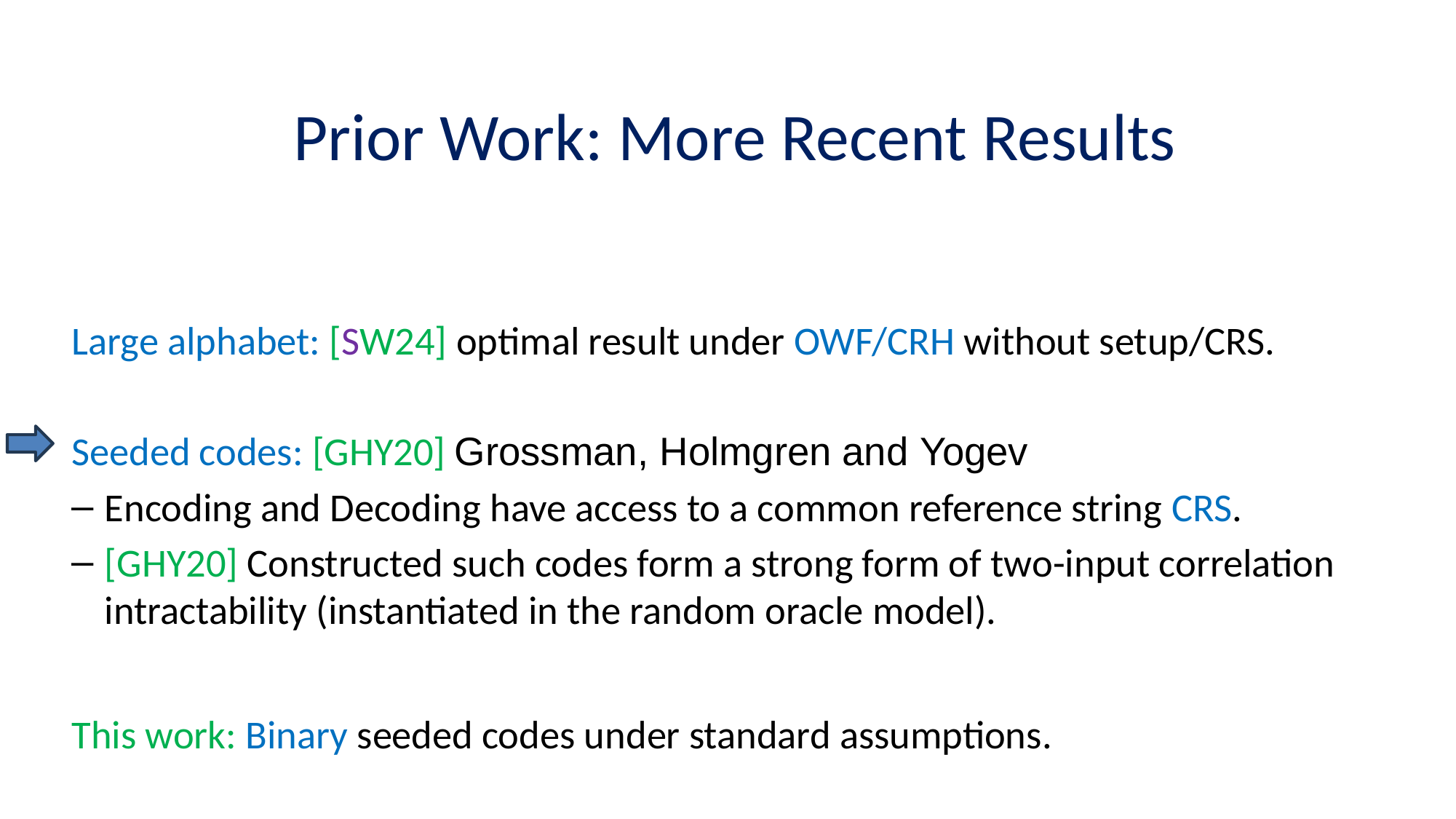

# Prior Work: More Recent Results

Large alphabet: [SW24] optimal result under OWF/CRH without setup/CRS.

Seeded codes: [GHY20] Grossman, Holmgren and Yogev
Encoding and Decoding have access to a common reference string CRS.
[GHY20] Constructed such codes form a strong form of two-input correlation intractability (instantiated in the random oracle model).

This work: Binary seeded codes under standard assumptions.